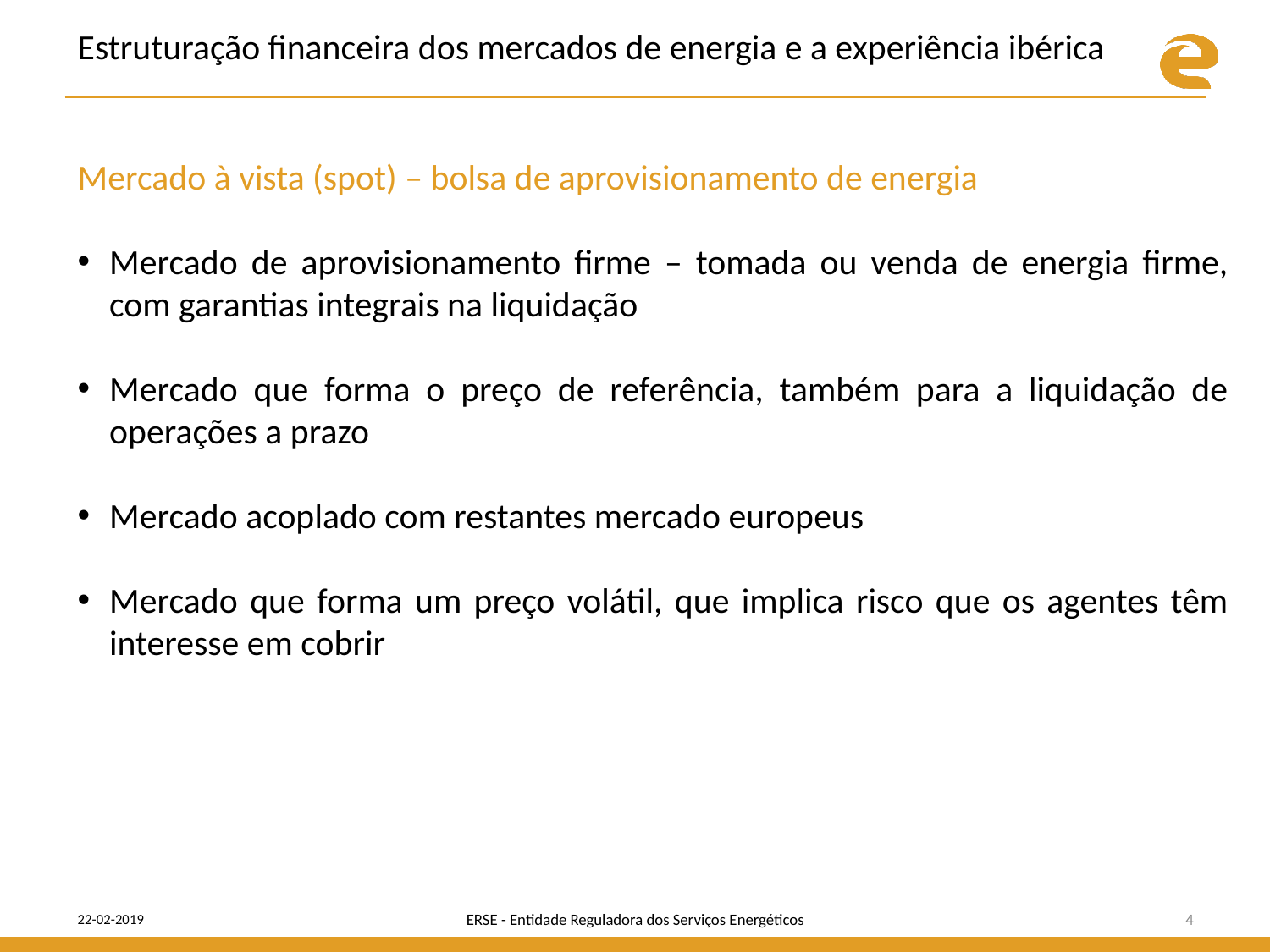

# Estruturação financeira dos mercados de energia e a experiência ibérica
Mercado à vista (spot) – bolsa de aprovisionamento de energia
Mercado de aprovisionamento firme – tomada ou venda de energia firme, com garantias integrais na liquidação
Mercado que forma o preço de referência, também para a liquidação de operações a prazo
Mercado acoplado com restantes mercado europeus
Mercado que forma um preço volátil, que implica risco que os agentes têm interesse em cobrir

22-02-2019
ERSE - Entidade Reguladora dos Serviços Energéticos
4